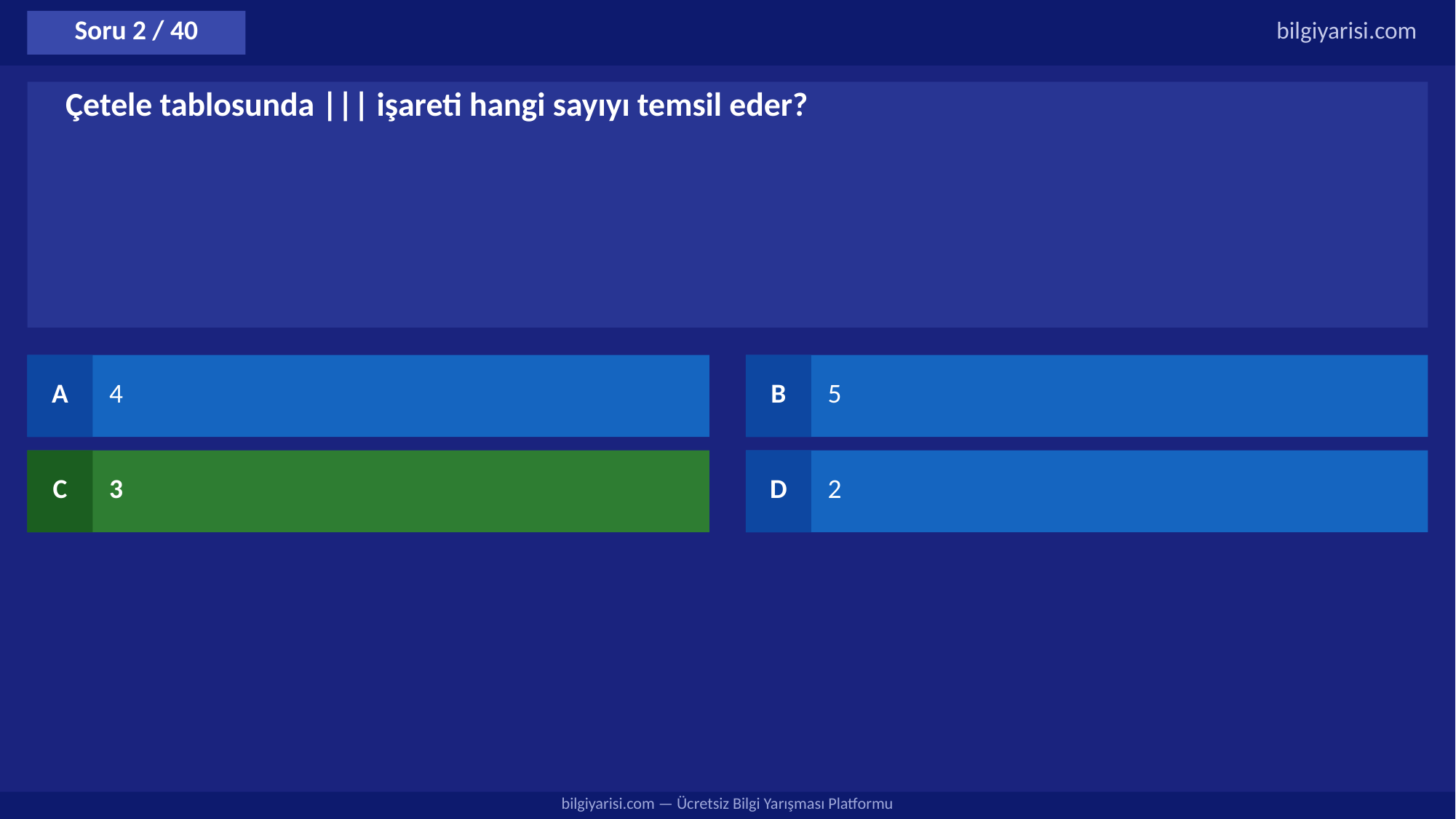

Soru 2 / 40
bilgiyarisi.com

Çetele tablosunda ||| işareti hangi sayıyı temsil eder?

A
4

B
5

C
3

D
2
bilgiyarisi.com — Ücretsiz Bilgi Yarışması Platformu